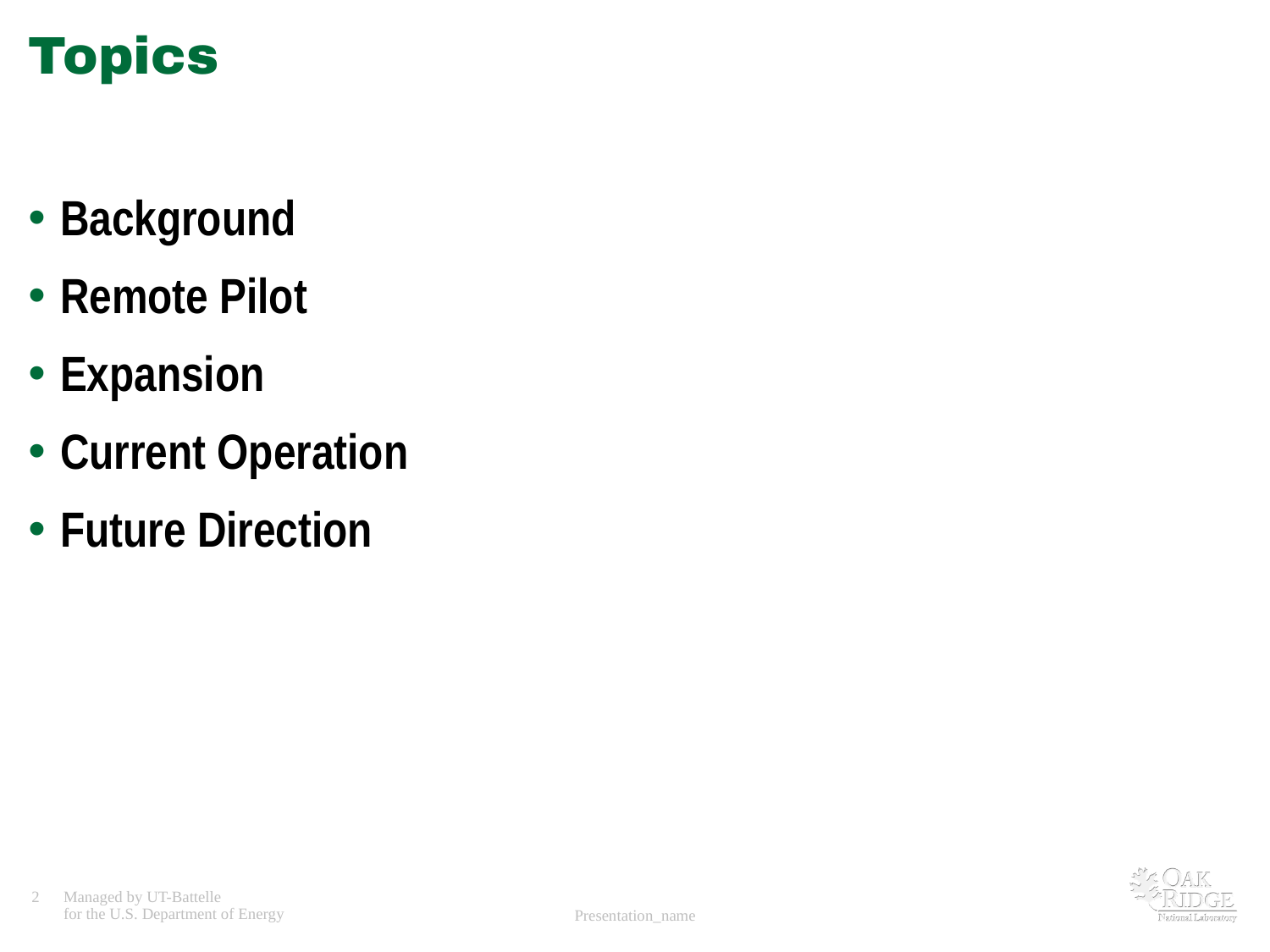

# Topics
Background
Remote Pilot
Expansion
Current Operation
Future Direction